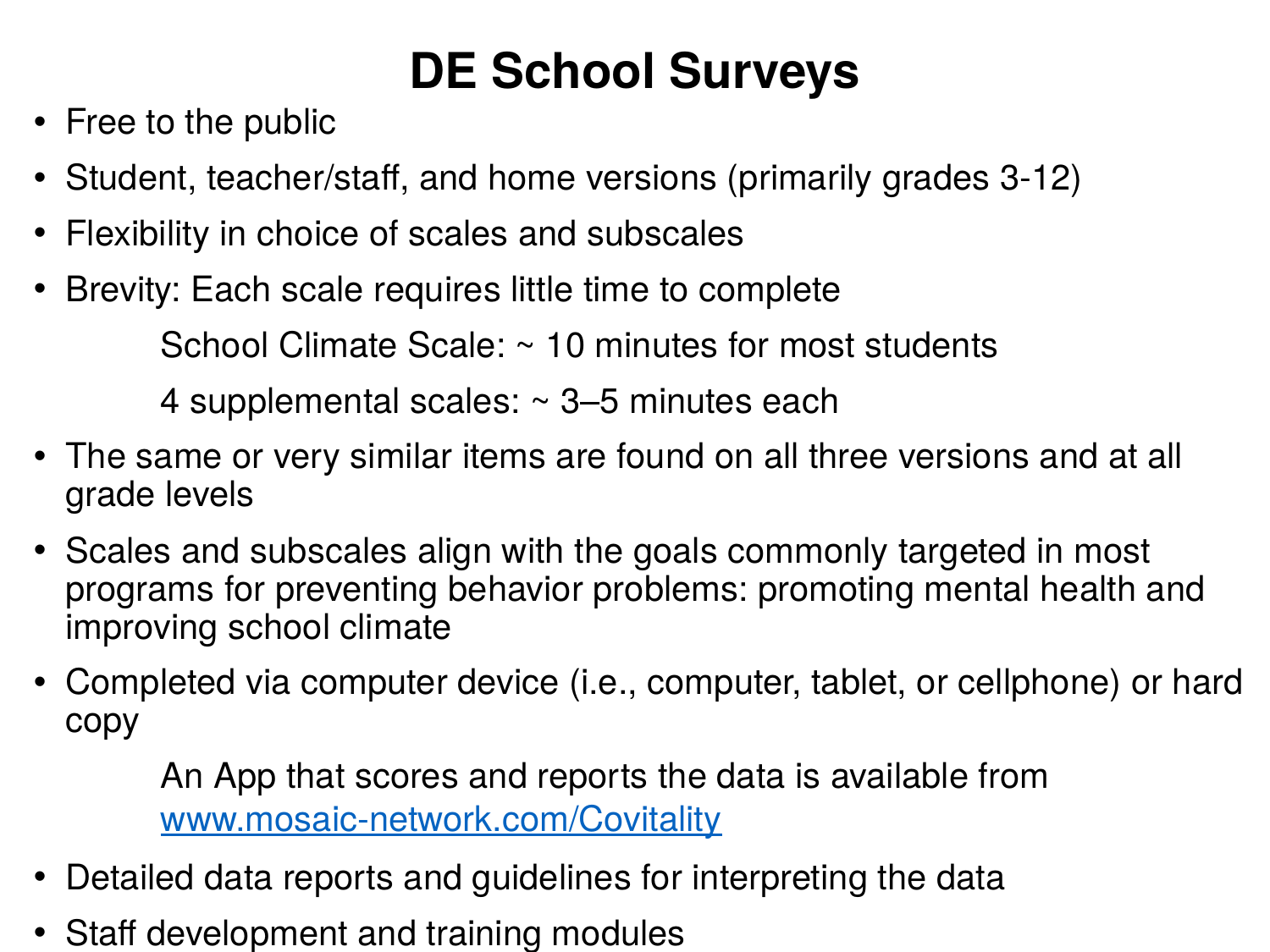

# DE School Surveys
Free to the public
Student, teacher/staff, and home versions (primarily grades 3-12)
Flexibility in choice of scales and subscales
Brevity: Each scale requires little time to complete
	School Climate Scale: ~ 10 minutes for most students
	4 supplemental scales: ~ 3–5 minutes each
The same or very similar items are found on all three versions and at all grade levels
Scales and subscales align with the goals commonly targeted in most programs for preventing behavior problems: promoting mental health and improving school climate
Completed via computer device (i.e., computer, tablet, or cellphone) or hard copy
	An App that scores and reports the data is available from       		www.mosaic-network.com/Covitality
Detailed data reports and guidelines for interpreting the data
Staff development and training modules